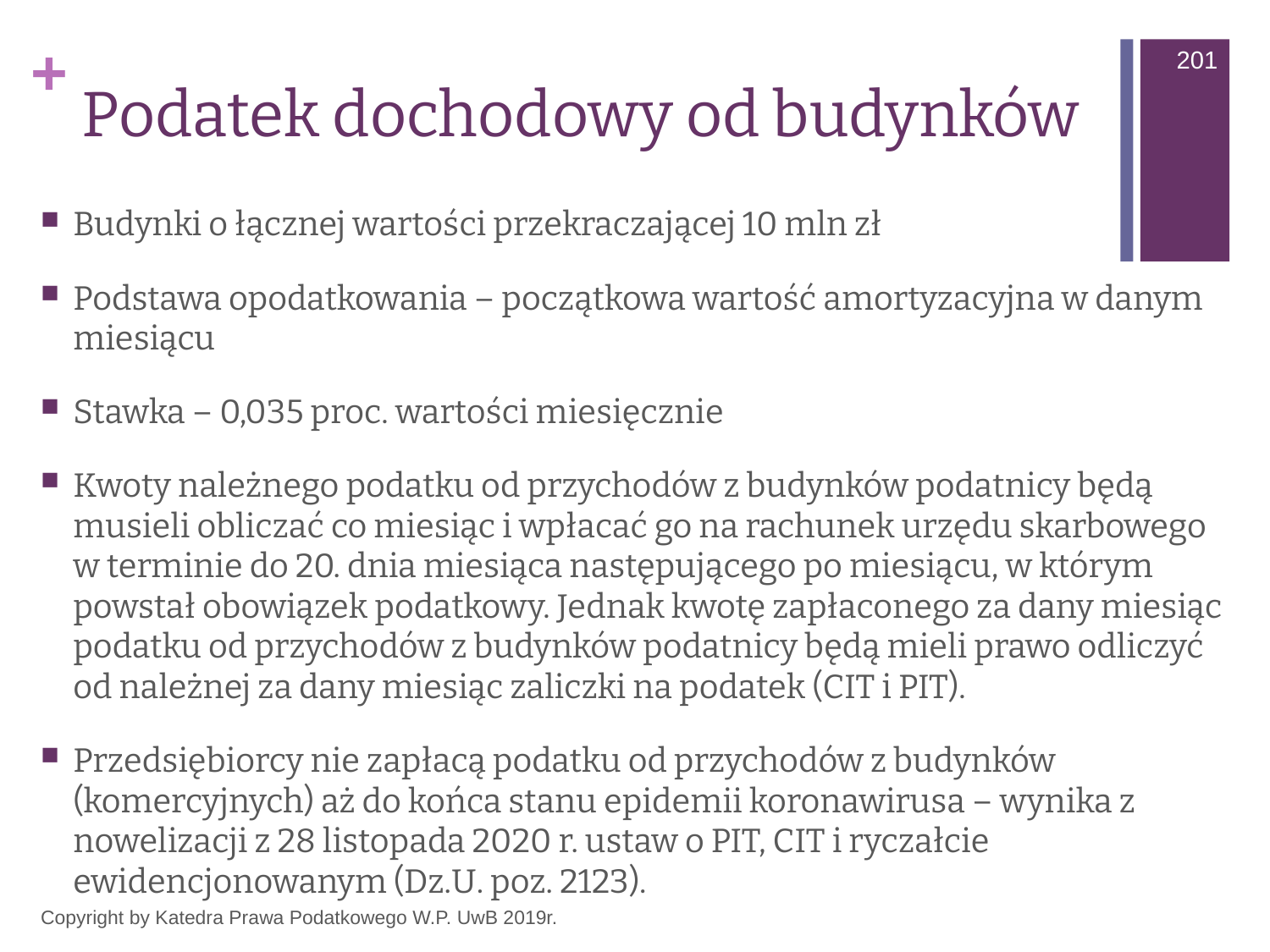

201
# Podatek dochodowy od budynków
Budynki o łącznej wartości przekraczającej 10 mln zł
Podstawa opodatkowania – początkowa wartość amortyzacyjna w danym miesiącu
Stawka – 0,035 proc. wartości miesięcznie
Kwoty należnego podatku od przychodów z budynków podatnicy będą musieli obliczać co miesiąc i wpłacać go na rachunek urzędu skarbowego w terminie do 20. dnia miesiąca następującego po miesiącu, w którym powstał obowiązek podatkowy. Jednak kwotę zapłaconego za dany miesiąc podatku od przychodów z budynków podatnicy będą mieli prawo odliczyć od należnej za dany miesiąc zaliczki na podatek (CIT i PIT).
Przedsiębiorcy nie zapłacą podatku od przychodów z budynków (komercyjnych) aż do końca stanu epidemii koronawirusa – wynika z nowelizacji z 28 listopada 2020 r. ustaw o PIT, CIT i ryczałcie ewidencjonowanym (Dz.U. poz. 2123).
Copyright by Katedra Prawa Podatkowego W.P. UwB 2019r.